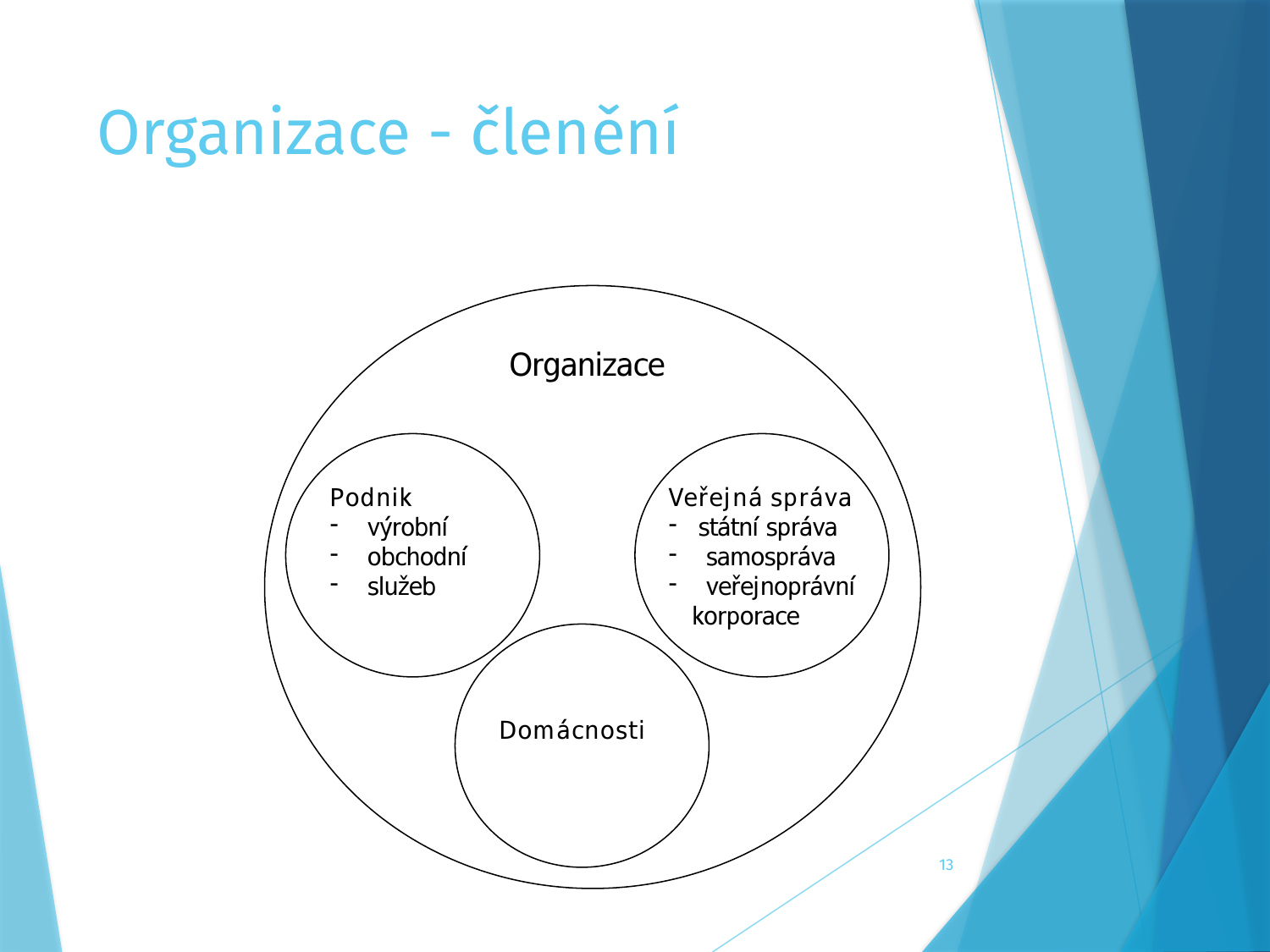

# Organizace - členění

Organizace

Podnik
 výrobní
 obchodní
 služeb
Veřejná správa
státní správa
 samospráva
 veřejnoprávní
   korporace

Domácnosti
13